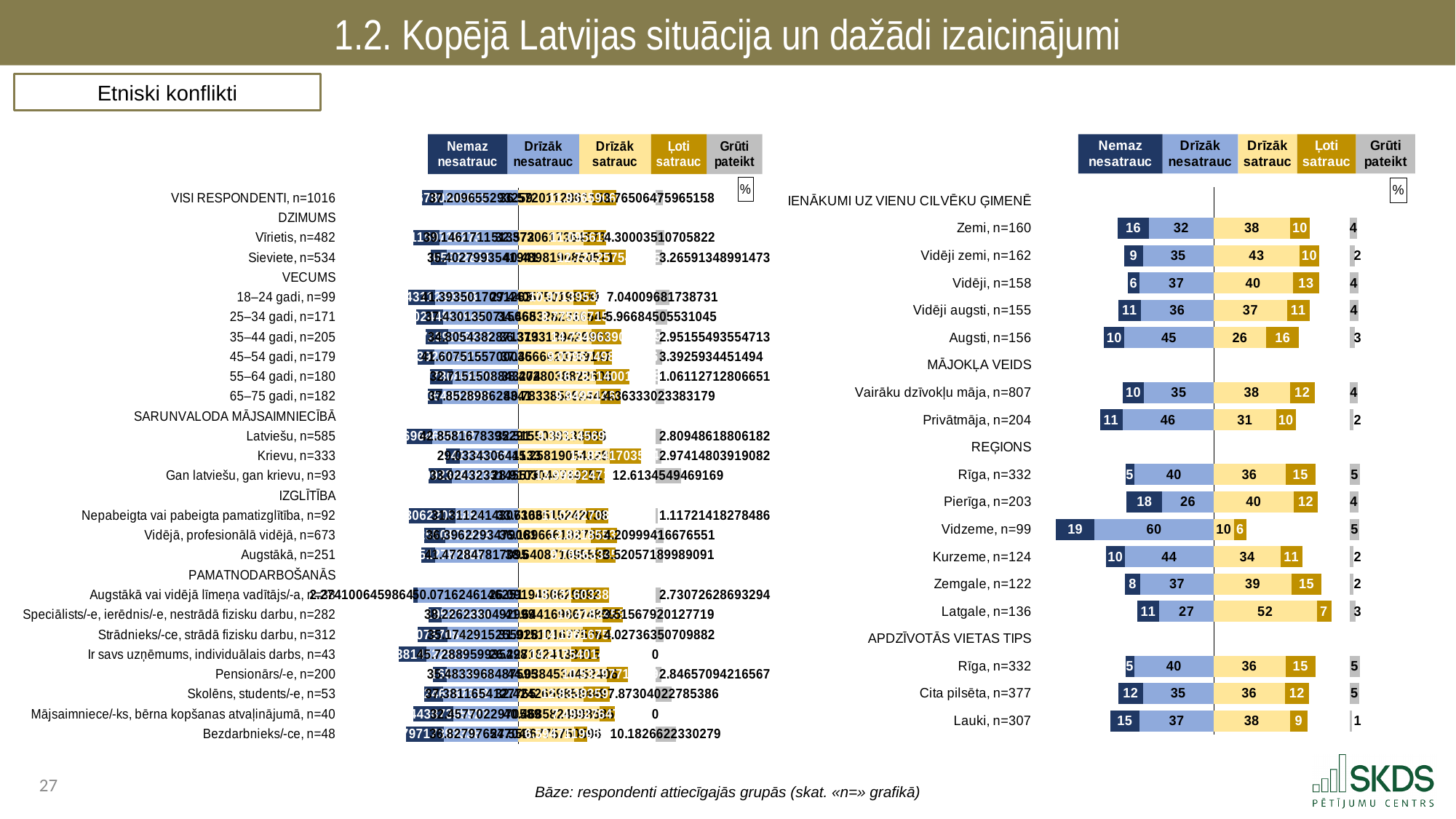

1.2. Kopējā Latvijas situācija un dažādi izaicinājumi
Etniski konflikti

### Chart: %

| Category | . | Nemaz nesatrauc | Drīzāk nesatrauc | Drīzāk satrauc | Ļoti satrauc | . | Grūti pateikt |
|---|---|---|---|---|---|---|---|
| VISI RESPONDENTI, n=1016 | 38.13311066966581 | 10.516678034501108 | 37.209655293259026 | 36.57201128611513 | 11.93659062647356 | 19.603758979127008 | 3.7650647596515783 |
| DZIMUMS | 85.85944399742594 | None | None | None | None | 68.1123608917157 | None |
| Vīrietis, n=482 | 33.628156874441494 | 13.085115971627266 | 39.14617115135718 | 32.37306173645729 | 11.0956160335 | 24.643683121758407 | 4.300035107058224 |
| Sieviete, n=534 | 42.33643412094276 | 8.120210522289097 | 35.40279935419408 | 40.489819085057064 | 12.721257548545124 | 14.901284258113506 | 3.2659134899147264 |
| VECUMS | 85.85944399742594 | None | None | None | None | 68.1123608917157 | None |
| 18–24 gadi, n=99 | 31.311511159294795 | 13.154431129004829 | 41.39350170912632 | 27.44057501983412 | 10.97139532464742 | 29.700390547234157 | 7.040096817387312 |
| 25–34 gadi, n=171 | 35.06728444046493 | 13.362024485394235 | 37.430135071566774 | 34.46532823165441 | 8.775667156074181 | 24.871365503987107 | 5.966845055310453 |
| 35–44 gadi, n=205 | 39.92528178067446 | 11.12872392962018 | 34.8054382871313 | 36.37931894299025 | 14.734963904710924 | 16.99807804401452 | 2.9515549355471293 |
| 45–54 gadi, n=179 | 35.748374504700095 | 8.503553922722272 | 41.60751557000358 | 37.45666207691468 | 9.039674985210064 | 21.61602382959095 | 3.392593445149396 |
| 55–64 gadi, n=180 | 42.07451502621089 | 11.06977808688764 | 32.715150884327414 | 38.402803882260535 | 16.751140018458152 | 12.958416990997009 | 1.061127128066512 |
| 65–75 gadi, n=182 | 40.95567472904803 | 7.050870640036952 | 37.85289862834096 | 40.78338589244189 | 9.949514605348439 | 17.379460393925363 | 4.3633302338317925 |
| SARUNVALODA MĀJSAIMNIECĪBĀ | 85.85944399742594 | None | None | None | None | 68.1123608917157 | None |
| Latviešu, n=585 | 30.577579695826593 | 12.423696462070213 | 42.85816783952914 | 32.51550381339264 | 9.393145696946346 | 26.203711381376706 | 2.8094861880618174 |
| Krievu, n=333 | 49.945952928332375 | 6.880060427960536 | 29.033430641133034 | 45.25819054128097 | 15.854170350434725 | 7.0 | 2.9741480391908226 |
| Gan latviešu, gan krievu, n=93 | 41.38212833658121 | 11.45299234628716 | 33.02432331455757 | 28.910304674475068 | 13.998924717763353 | 25.203131499477273 | 12.613454946916873 |
| IZGLĪTĪBA | 85.85944399742594 | None | None | None | None | 68.1123608917157 | None |
| Nepabeigta vai pabeigta pamatizglītība, n=92 | 31.61758050784171 | 22.93062205885395 | 31.31124143073028 | 33.616651524203824 | 11.024270803427113 | 23.471438564084757 | 1.1172141827848567 |
| Vidējā, profesionālā vidējā, n=673 | 39.120959639371875 | 10.342255010147941 | 36.39622934790612 | 36.18966610275618 | 12.8618553724245 | 19.060839416535018 | 4.20999416676551 |
| Augstākā, n=251 | 37.81652105251291 | 6.570075127818075 | 41.47284781709495 | 38.64087169559798 | 9.795633459598127 | 19.675855736519587 | 3.5205718998909097 |
| PAMATNODARBOŠANĀS | 85.85944399742594 | None | None | None | None | 68.1123608917157 | None |
| Augstākā vai vidējā līmeņa vadītājs/-a, n=38 | 33.51371873681449 | 2.2741006459863966 | 50.07162461462506 | 26.091945062989186 | 18.831603389466448 | 23.18881243926006 | 2.7307262869329434 |
| Speciālists/-e, ierēdnis/-e, nestrādā fizisku darbu, n=282 | 41.437538994391105 | 6.19567195373494 | 38.2262330492999 | 41.6441698674896 | 10.418245928198296 | 16.0499450960278 | 3.515679201277187 |
| Strādnieks/-ce, strādā fizisku darbu, n=312 | 35.99807676345105 | 14.687075708472092 | 35.174291525502795 | 31.91510167750801 | 14.196167581418266 | 22.001091632789425 | 4.027363507098818 |
| Ir savs uzņēmums, individuālais darbs, n=43 | 26.30416655162452 | 13.826381452251663 | 45.72889599354976 | 26.22718241383152 | 14.217540140367085 | 27.66763833751709 | 0.0 |
| Pensionārs/-e, n=200 | 43.27744548892625 | 7.098601659740179 | 35.48339684875952 | 44.03845344524056 | 10.532977104094128 | 13.540930342381003 | 2.8465709421656737 |
| Skolēns, students/-e, n=53 | 38.9906861167763 | 9.487592467873183 | 37.381165412776454 | 32.424265985844855 | 12.833935905651625 | 22.854159000219212 | 7.873040227853858 |
| Mājsaimniece/-ks, bērna kopšanas atvaļinājumā, n=40 | 33.82730296177435 | 19.574438738592665 | 32.45770229705893 | 40.468582488858466 | 7.499276475489953 | 20.144501927367273 | 0.0 |
| Bezdarbnieks/-ce, n=48 | 30.19349571104331 | 18.837971739333586 | 36.82797654704904 | 27.55667757505959 | 6.594711905529858 | 33.960971411126245 | 10.18266223302794 |

### Chart: %

| Category | . | Nemaz nesatrauc | Drīzāk nesatrauc | Drīzāk satrauc | Ļoti satrauc | . | Grūti pateikt |
|---|---|---|---|---|---|---|---|
| IENĀKUMI UZ VIENU CILVĒKU ĢIMENĒ | 85.85944399742594 | None | None | None | None | 68.1123608917157 | None |
| Zemi, n=160 | 37.81630603396537 | 15.749253279594237 | 32.29388468386634 | 38.39624289894649 | 9.733627329406318 | 19.98249066336289 | 3.8269918081865 |
| Vidēji zemi, n=162 | 41.10270260827815 | 9.339863475621701 | 35.416877913526086 | 43.00629758764714 | 9.780397751828295 | 15.32566555224026 | 2.4565632713768517 |
| Vidēji, n=158 | 42.995972910807 | 5.700801537885774 | 37.16266954873317 | 39.56930731125206 | 13.294173263155432 | 15.248880317308206 | 4.273048338973578 |
| Vidēji augsti, n=155 | 38.23154838458507 | 11.395965024445548 | 36.23193058839532 | 36.860339519682924 | 11.227239983495572 | 20.0247813885372 | 4.284524883980616 |
| Augsti, n=156 | 31.092288447187627 | 10.22141766478679 | 44.54573788545152 | 26.34570372032032 | 16.37869866527511 | 25.38795850612027 | 2.508442064166251 |
| MĀJOKĻA VEIDS | 85.85944399742594 | None | None | None | None | 68.1123608917157 | None |
| Vairāku dzīvokļu māja, n=807 | 40.522353337742096 | 10.379807572469074 | 34.95728308721477 | 38.12783488088918 | 12.399570765938398 | 17.584955244888114 | 4.135503693488995 |
| Privātmāja, n=204 | 28.989069380901554 | 11.328670809808823 | 45.54170380671556 | 31.319069526352603 | 9.916015930133739 | 26.87727543522935 | 1.8945399269892482 |
| REĢIONS | 85.85944399742594 | None | None | None | None | 68.1123608917157 | None |
| Rīga, n=332 | 41.73330852639611 | 4.538882850023045 | 39.58725262100679 | 35.97243213019554 | 14.91362472012946 | 17.22630404139069 | 4.987807678645269 |
| Pierīga, n=203 | 42.24570346374307 | 17.962281328767126 | 25.651459204915746 | 40.209840249589725 | 11.947093407763635 | 15.955427234362332 | 4.229325808963732 |
| Vidzeme, n=99 | 7.0 | 19.35035483728901 | 59.50908916013693 | 10.2908380152878 | 6.023342957218149 | 51.798179919209744 | 4.826375030068107 |
| Kurzeme, n=124 | 31.8613166465613 | 9.737111654449343 | 44.2610156964153 | 33.59801457819094 | 10.72030526667115 | 23.794041046853607 | 1.6835528042732815 |
| Zemgale, n=122 | 41.52711318687156 | 7.760179623739352 | 36.57215118681503 | 39.02483591510449 | 14.863852636036135 | 14.223672340575071 | 1.7789806383049647 |
| Latgale, n=136 | 47.64533141403178 | 11.123340245364597 | 27.090772338029566 | 51.579192006100904 | 7.270494950100703 | 9.262673935514087 | 2.936200460404208 |
| APDZĪVOTĀS VIETAS TIPS | 85.85944399742594 | None | None | None | None | 68.1123608917157 | None |
| Rīga, n=332 | 41.73330852639611 | 4.538882850023045 | 39.58725262100679 | 35.97243213019554 | 14.91362472012946 | 17.22630404139069 | 4.987807678645269 |
| Cita pilsēta, n=377 | 38.18455286126438 | 12.349880612408503 | 35.32501052375306 | 35.800635260065704 | 11.841723755950575 | 20.470001875699417 | 4.6827498478220555 |
| Lauki, n=307 | 34.07690263273143 | 14.888825969333613 | 36.8937153953609 | 38.18694658551398 | 8.751694251039202 | 21.173720055162512 | 1.2788177987522371 |
Bāze: respondenti attiecīgajās grupās (skat. «n=» grafikā)